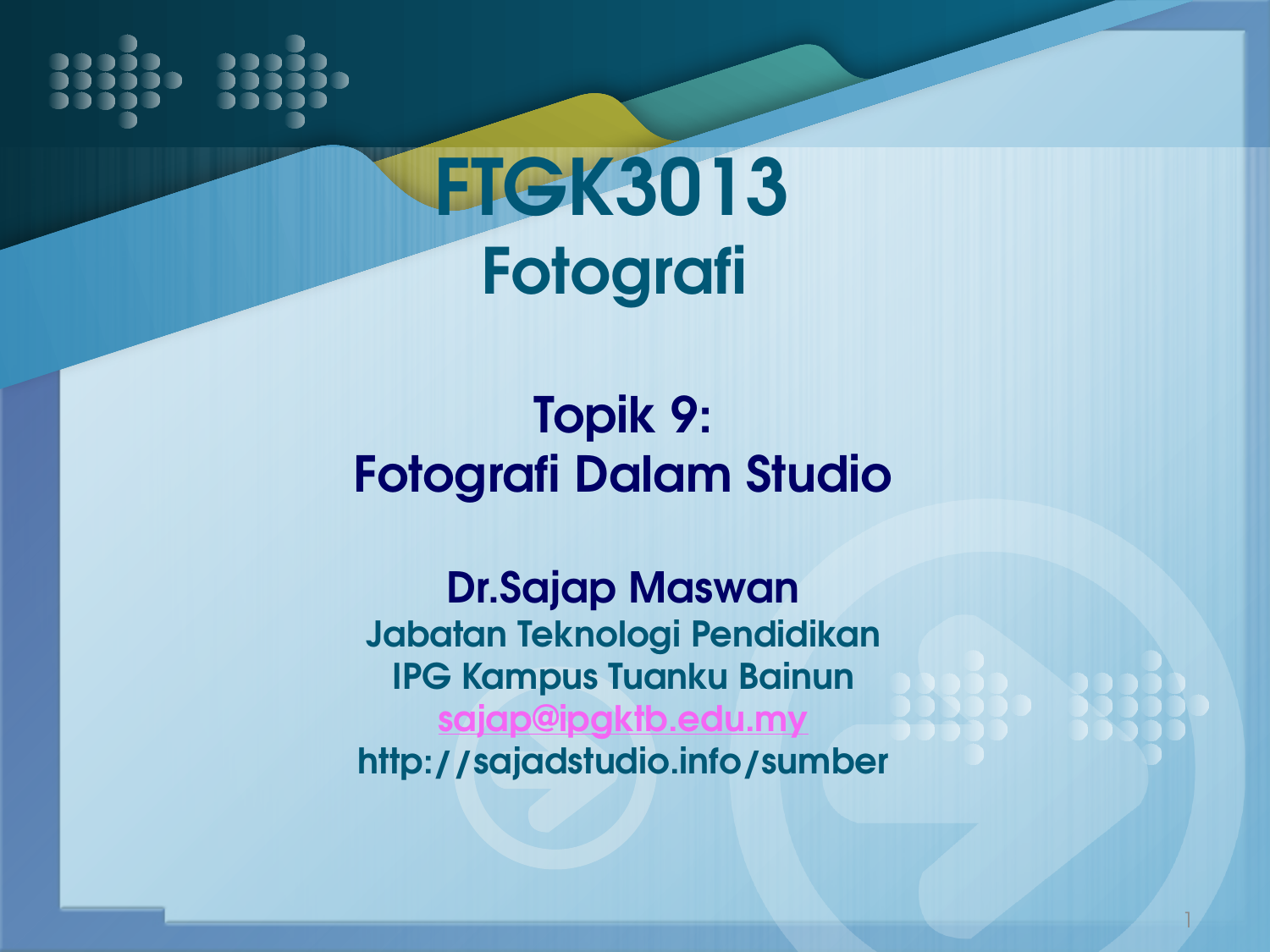

# FTGK3013 Fotografi Topik 9: Fotografi Dalam Studio Dr.Sajap Maswan Jabatan Teknologi Pendidikan IPG Kampus Tuanku Bainun sajap@ipgktb.edu.my http://sajadstudio.info/sumber
1